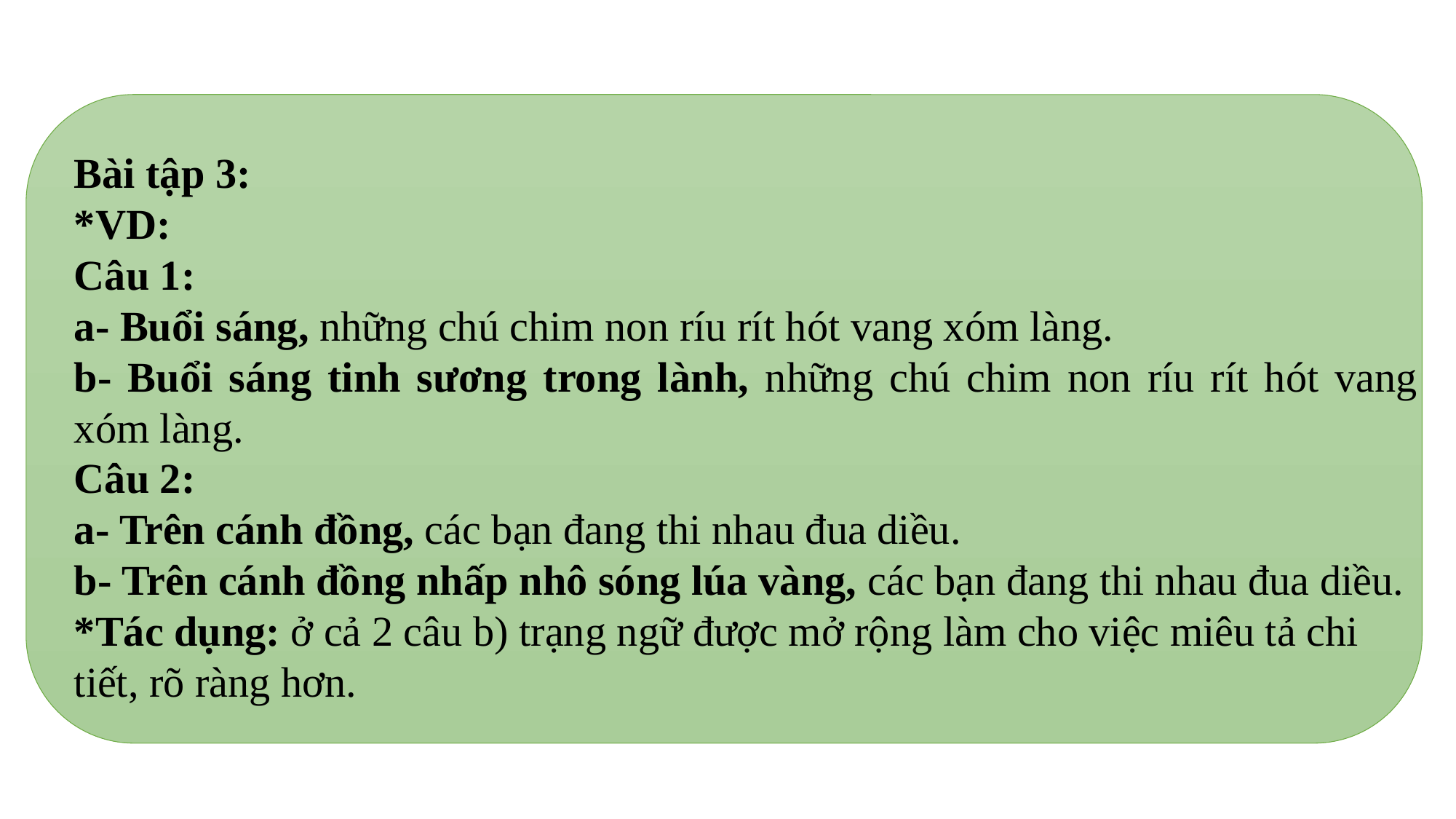

Bài tập 3:
*VD:
Câu 1:
a- Buổi sáng, những chú chim non ríu rít hót vang xóm làng.
b- Buổi sáng tinh sương trong lành, những chú chim non ríu rít hót vang xóm làng.
Câu 2:
a- Trên cánh đồng, các bạn đang thi nhau đua diều.
b- Trên cánh đồng nhấp nhô sóng lúa vàng, các bạn đang thi nhau đua diều.
*Tác dụng: ở cả 2 câu b) trạng ngữ được mở rộng làm cho việc miêu tả chi tiết, rõ ràng hơn.